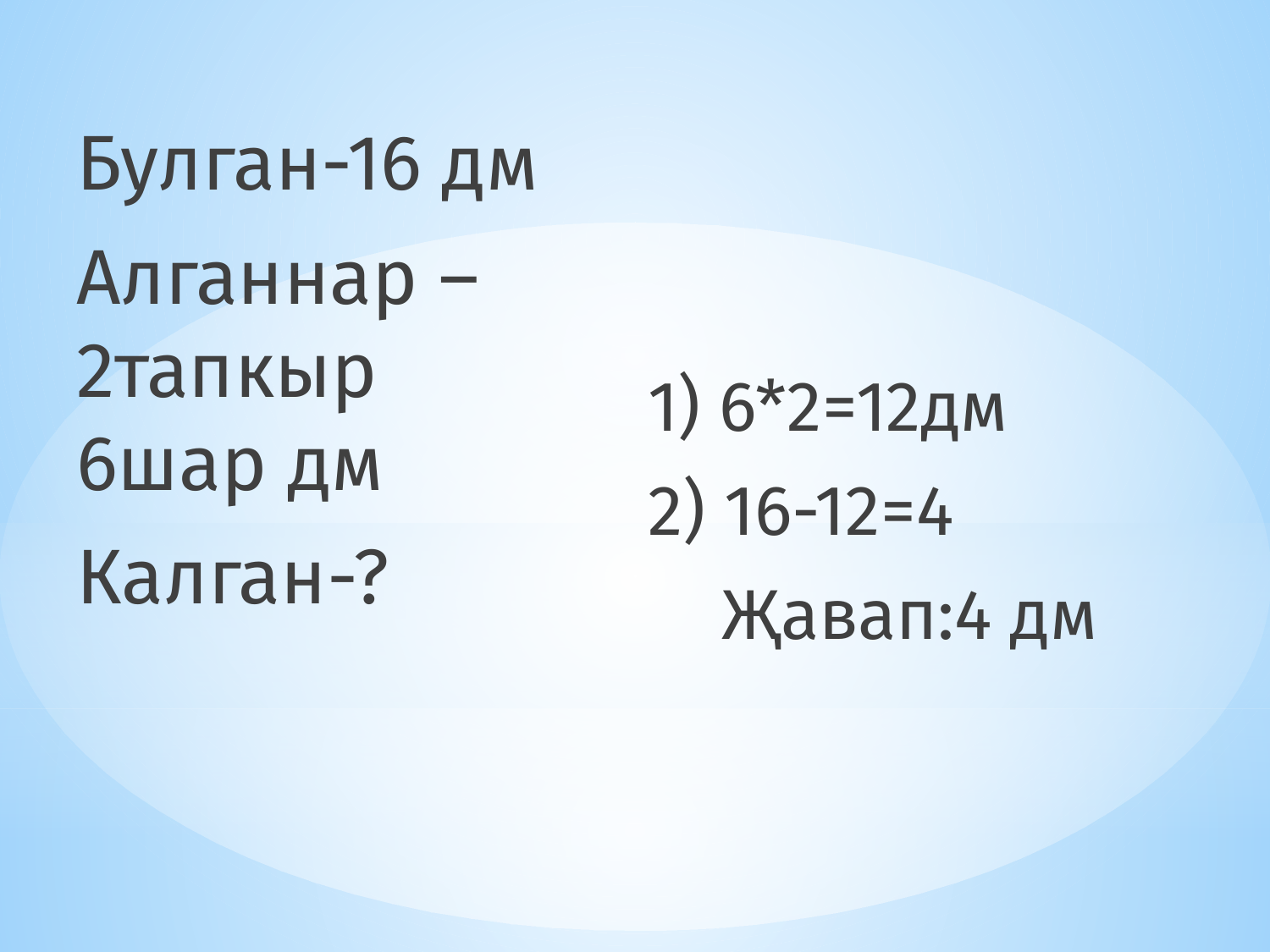

#

1) 6*2=12дм
2) 16-12=4
    Җавап:4 дм
Булган-16 дм
Алганнар – 2тапкыр 6шар дм
Калган-?